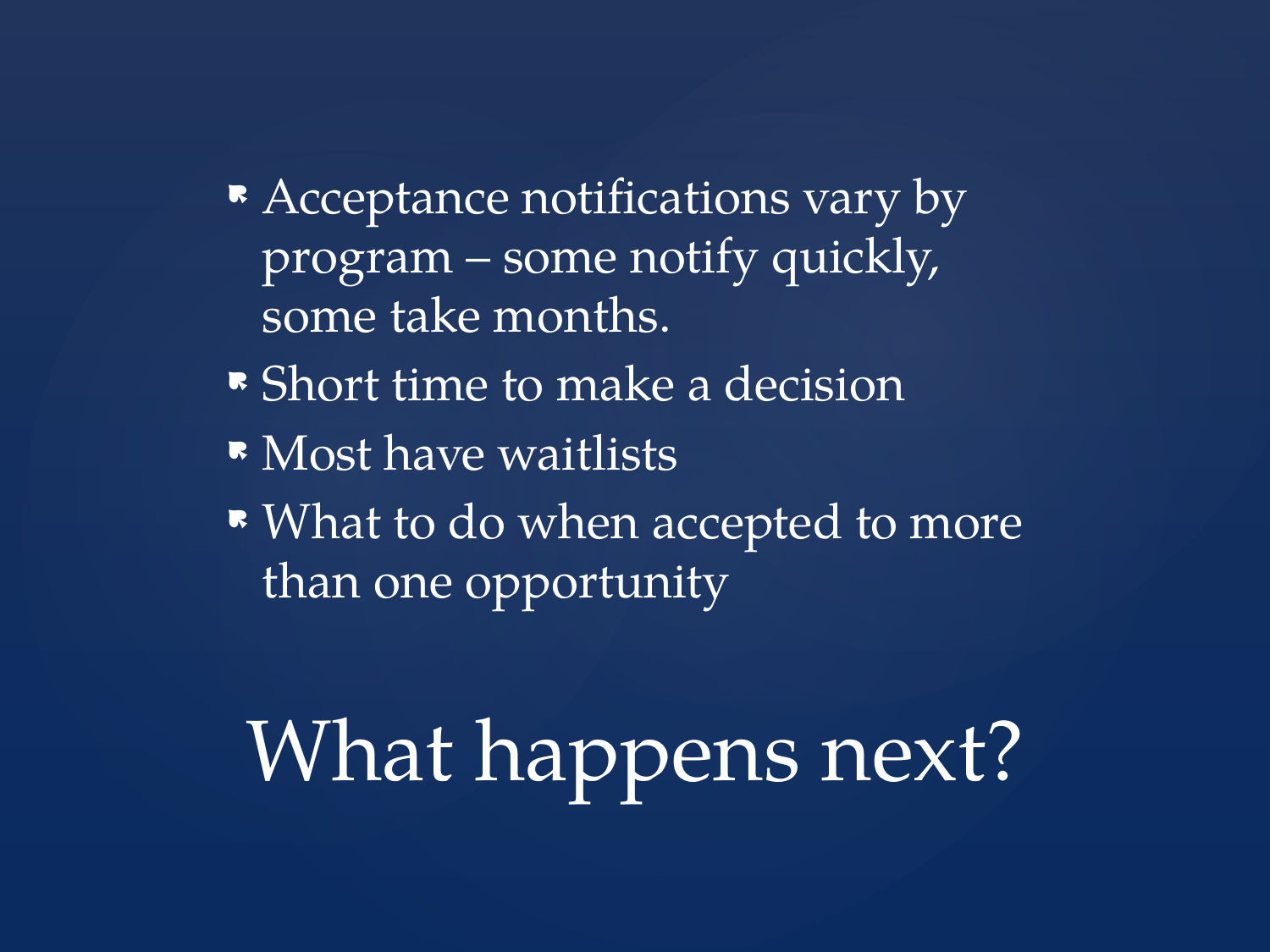

Acceptance notifications vary by program – some notify quickly, some take months.
Short time to make a decision
Most have waitlists
What to do when accepted to more than one opportunity
# What happens next?